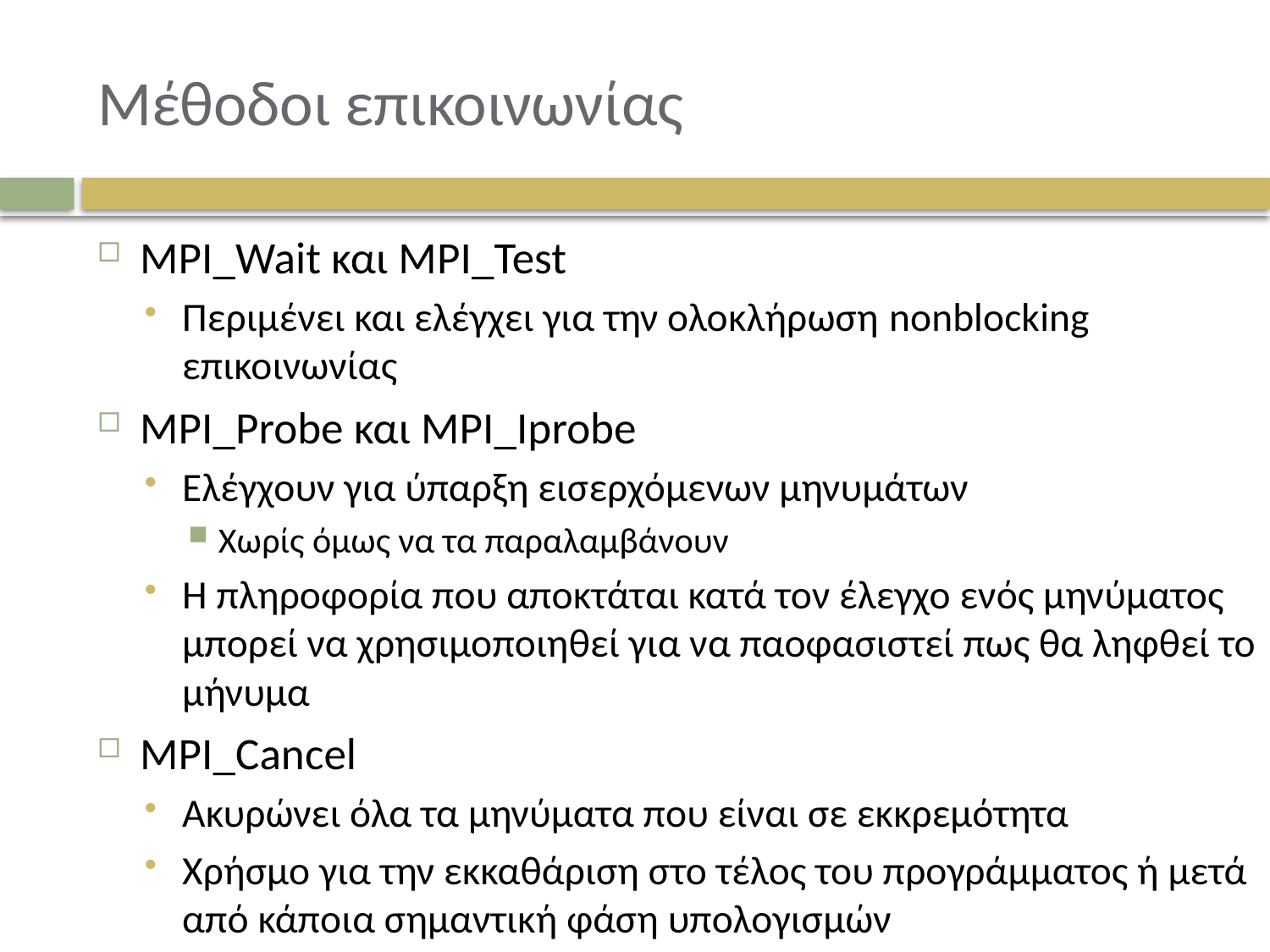

# Μέθοδοι επικοινωνίας
MPI_Wait και MPI_Test
Περιμένει και ελέγχει για την ολοκλήρωση nonblocking επικοινωνίας
MPI_Probe και MPI_Iprobe
Ελέγχουν για ύπαρξη εισερχόμενων μηνυμάτων
Χωρίς όμως να τα παραλαμβάνουν
Η πληροφορία που αποκτάται κατά τον έλεγχο ενός μηνύματος μπορεί να χρησιμοποιηθεί για να παοφασιστεί πως θα ληφθεί το μήνυμα
MPI_Cancel
Ακυρώνει όλα τα μηνύματα που είναι σε εκκρεμότητα
Χρήσμο για την εκκαθάριση στο τέλος του προγράμματος ή μετά από κάποια σημαντική φάση υπολογισμών